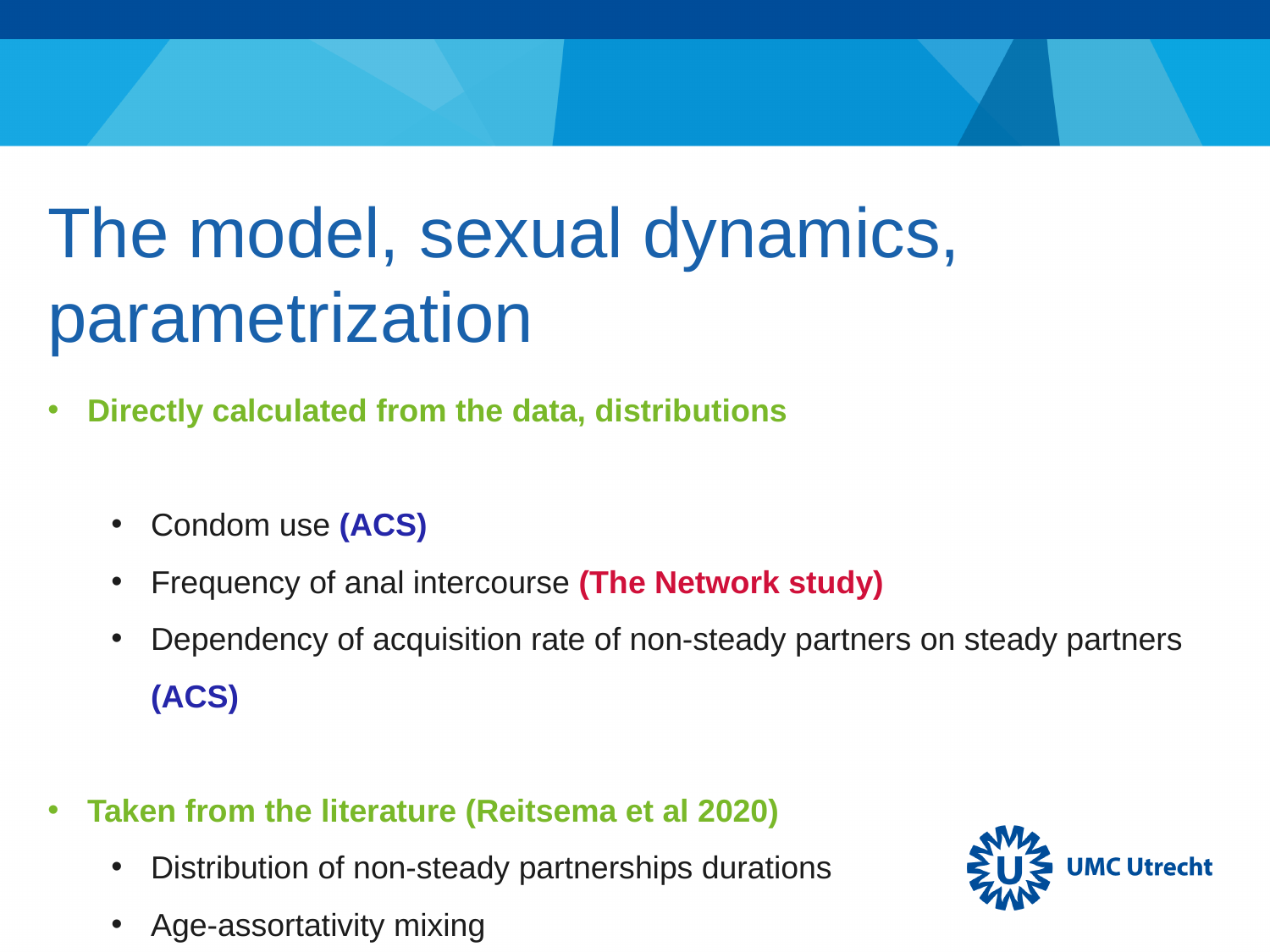

# The model, sexual dynamics, parametrization
Directly calculated from the data, distributions

Condom use (ACS)
Frequency of anal intercourse (The Network study)
Dependency of acquisition rate of non-steady partners on steady partners (ACS)

Taken from the literature (Reitsema et al 2020)
Distribution of non-steady partnerships durations
Age-assortativity mixing